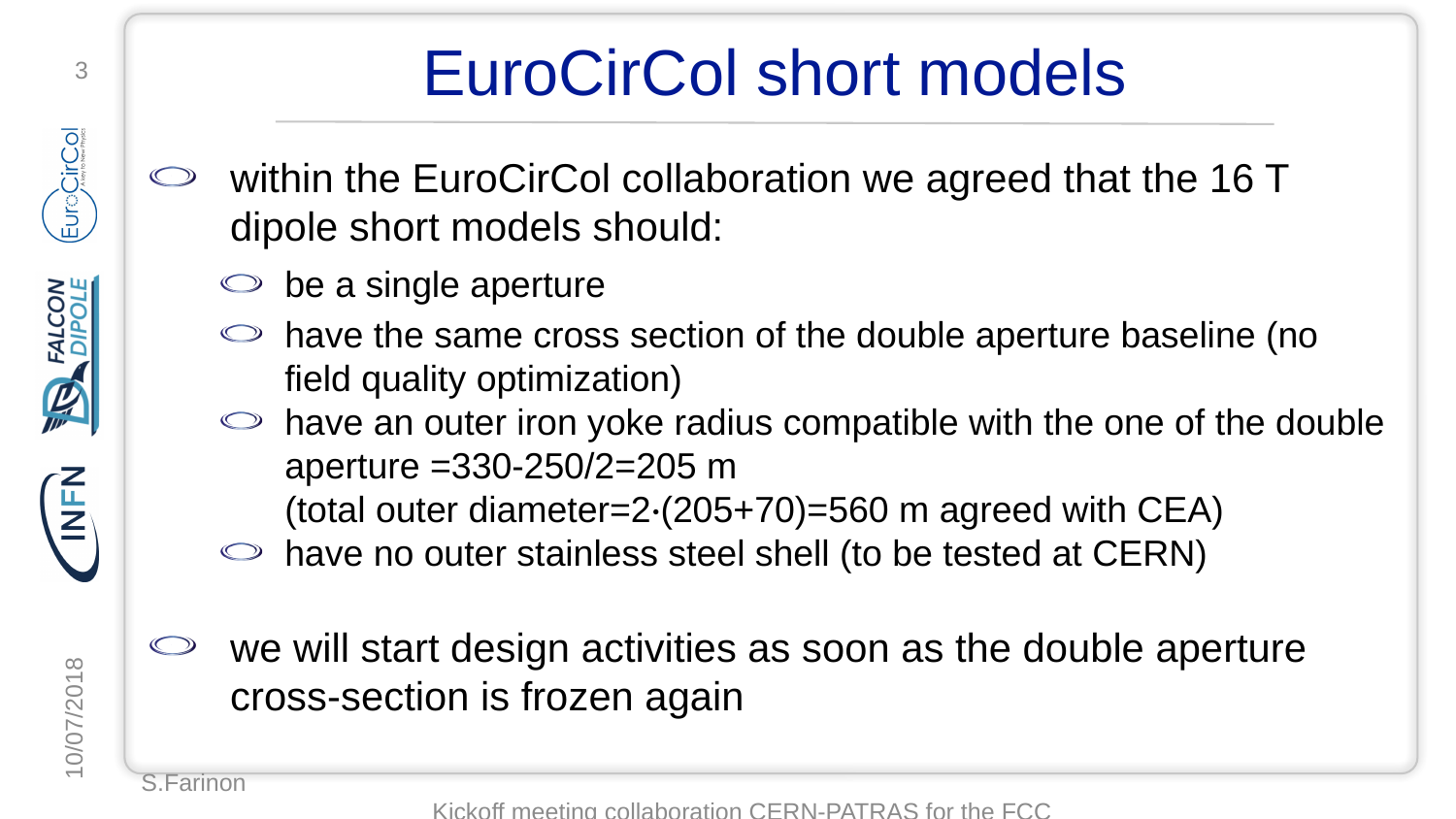

# EuroCirCol short models
3
within the EuroCirCol collaboration we agreed that the 16 T dipole short models should:
be a single aperture
have the same cross section of the double aperture baseline (no field quality optimization)
have an outer iron yoke radius compatible with the one of the double aperture =330-250/2=205 m
(total outer diameter=2·(205+70)=560 m agreed with CEA)
have no outer stainless steel shell (to be tested at CERN)

we will start design activities as soon as the double aperture cross-section is frozen again

10/07/2018